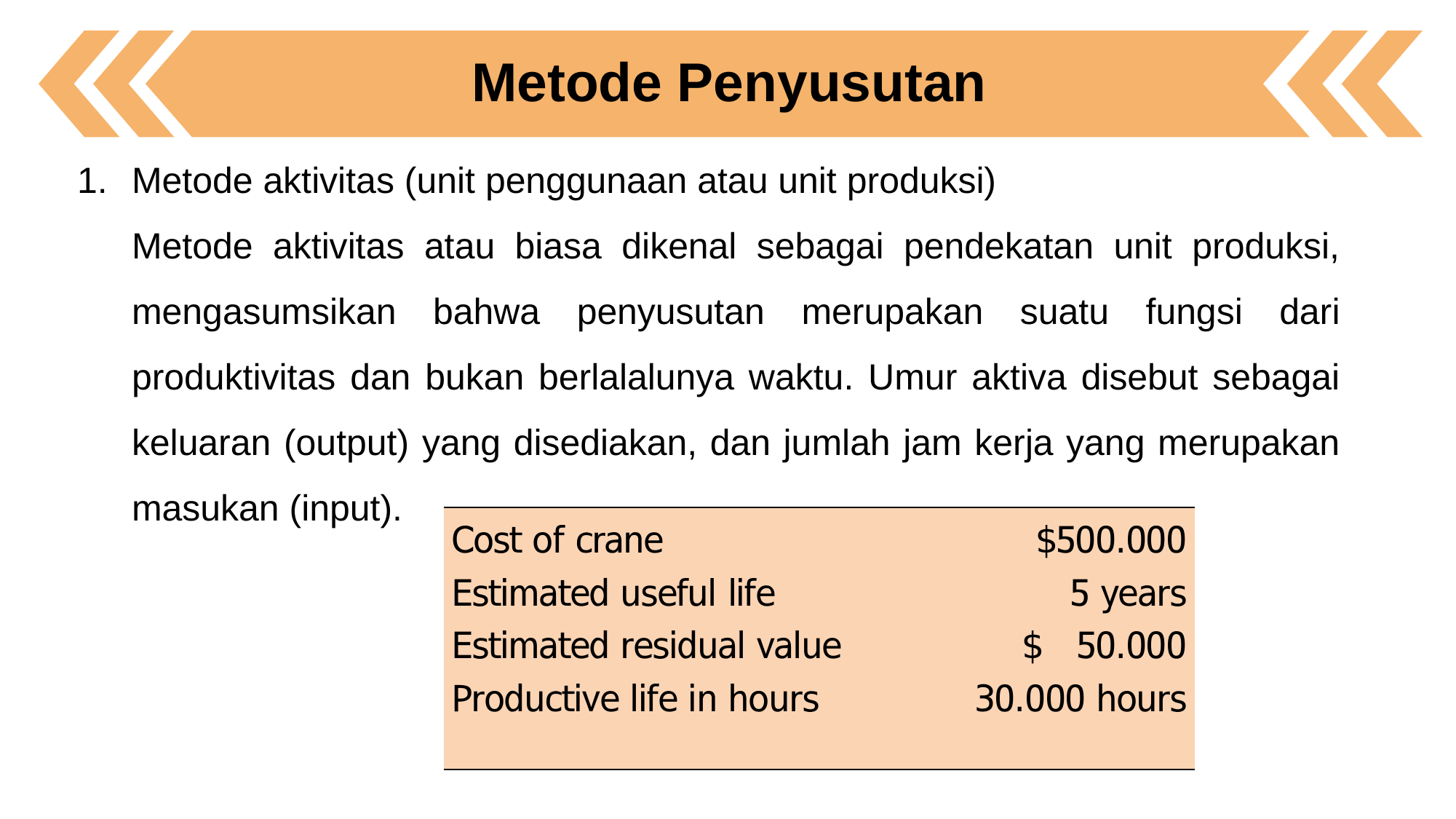

Metode Penyusutan
Metode aktivitas (unit penggunaan atau unit produksi)
Metode aktivitas atau biasa dikenal sebagai pendekatan unit produksi, mengasumsikan bahwa penyusutan merupakan suatu fungsi dari produktivitas dan bukan berlalalunya waktu. Umur aktiva disebut sebagai keluaran (output) yang disediakan, dan jumlah jam kerja yang merupakan masukan (input).

| Cost of crane Estimated useful life Estimated residual value Productive life in hours | $500.000 5 years $ 50.000 30.000 hours |
| --- | --- |